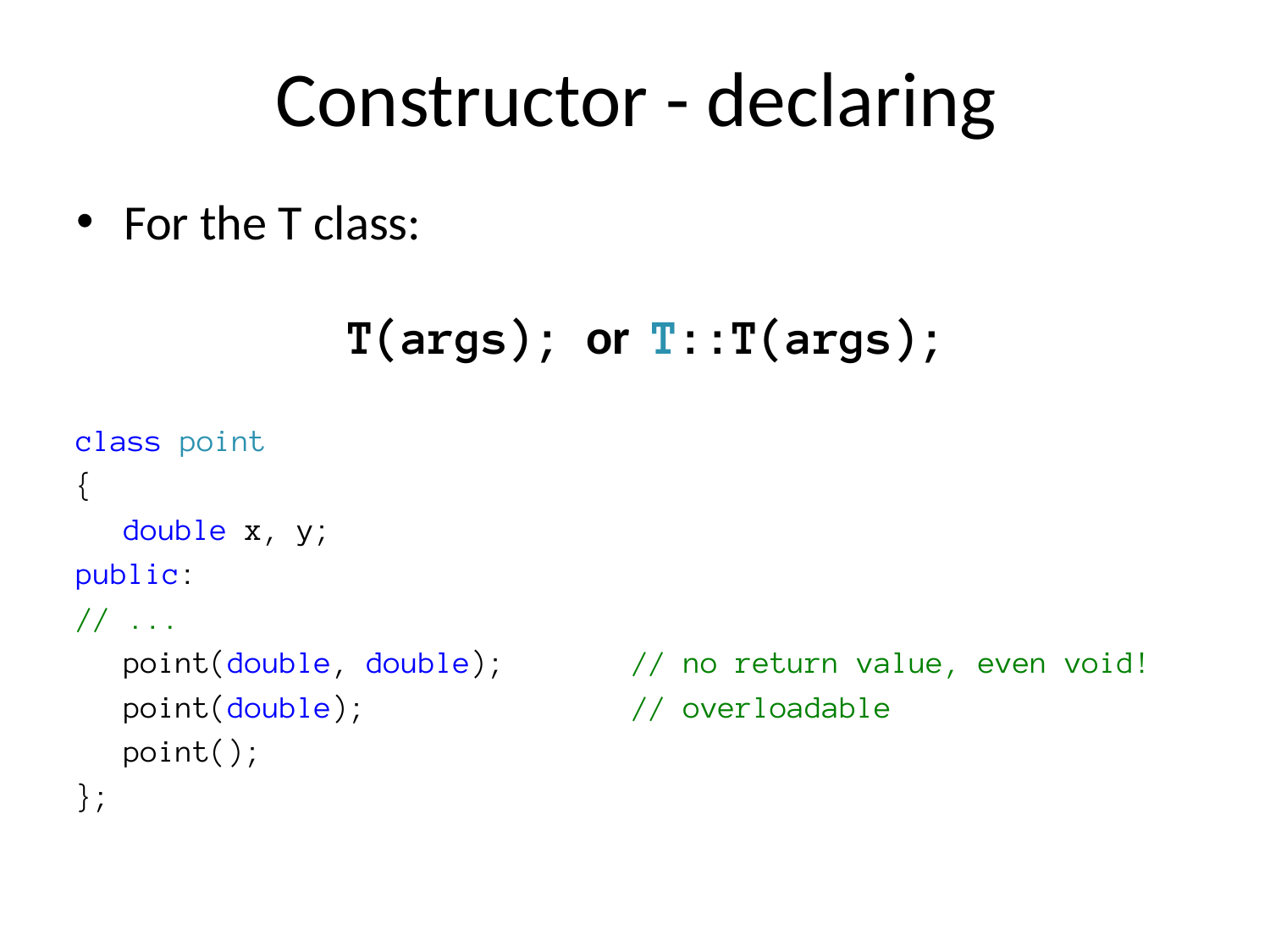

# Constructor - declaring
For the T class:

 T(args);  or  T::T(args);

class point
{
	double x, y;
public:
// ...
	point(double, double); 	// no return value, even void!
	point(double);   		// overloadable
	point();
};